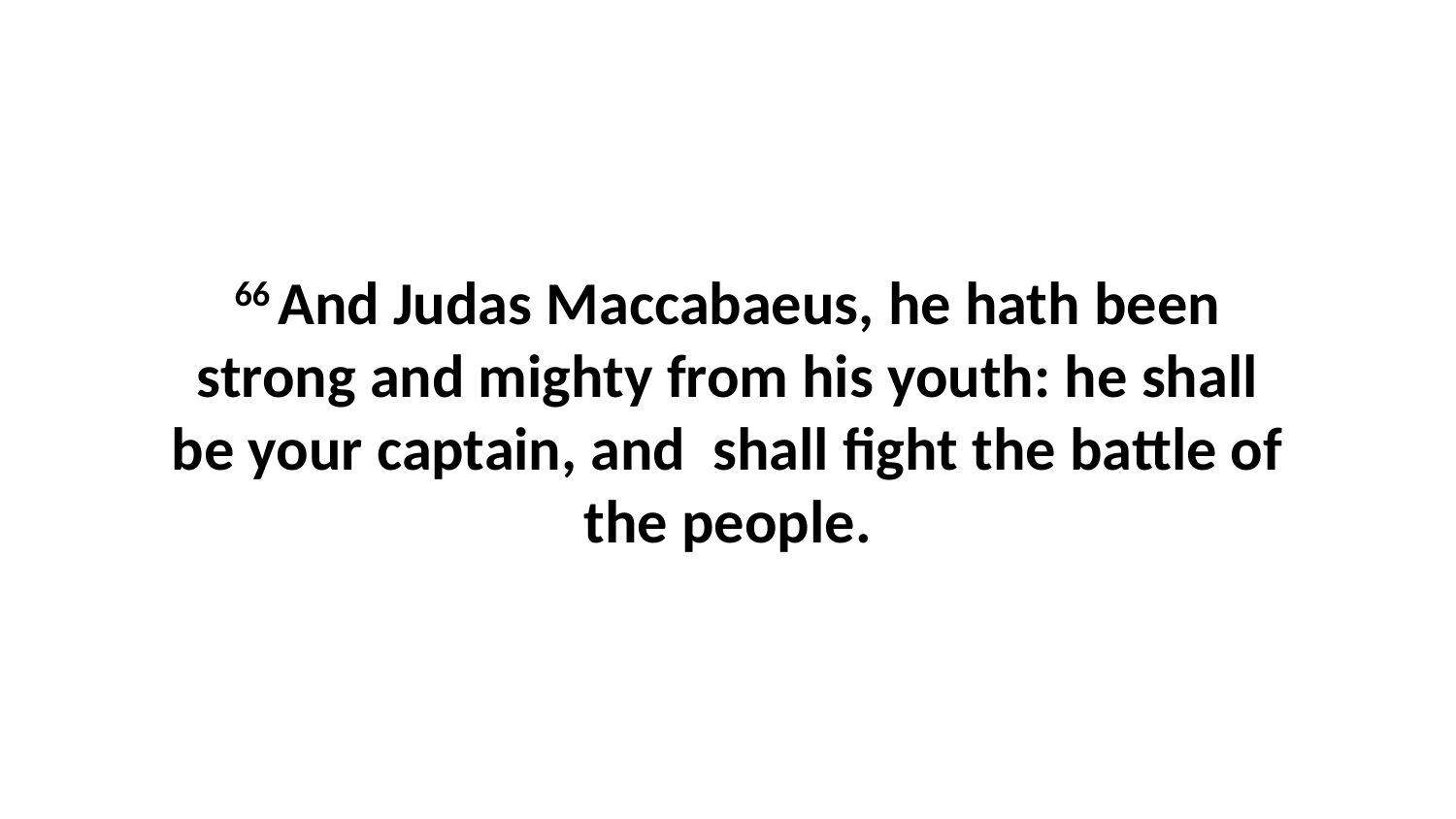

66 And Judas Maccabaeus, he hath been strong and mighty from his youth: he shall be your captain, and  shall fight the battle of the people.